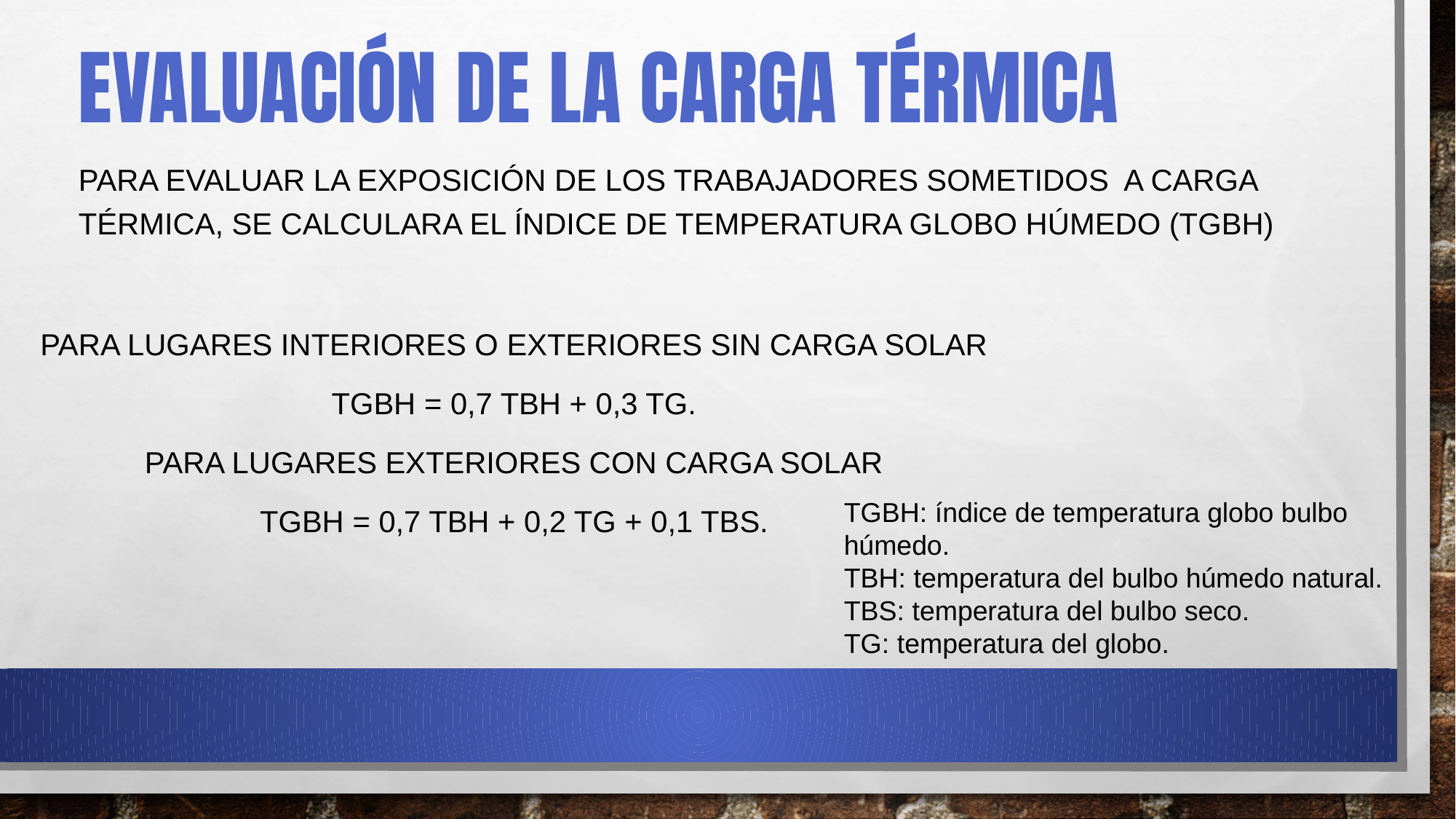

# Evaluación de la carga térmica
Para evaluar la exposición de los trabajadores sometidos  a carga térmica, se calculara el índice de temperatura globo húmedo (tgbh)
Para lugares interiores o exteriores sin carga solar
TGBH = 0,7 TBH + 0,3 TG.
Para lugares exteriores con carga solar
TGBH = 0,7 TBH + 0,2 TG + 0,1 TBS.

TGBH: índice de temperatura globo bulbo húmedo.
TBH: temperatura del bulbo húmedo natural.
TBS: temperatura del bulbo seco.
TG: temperatura del globo.